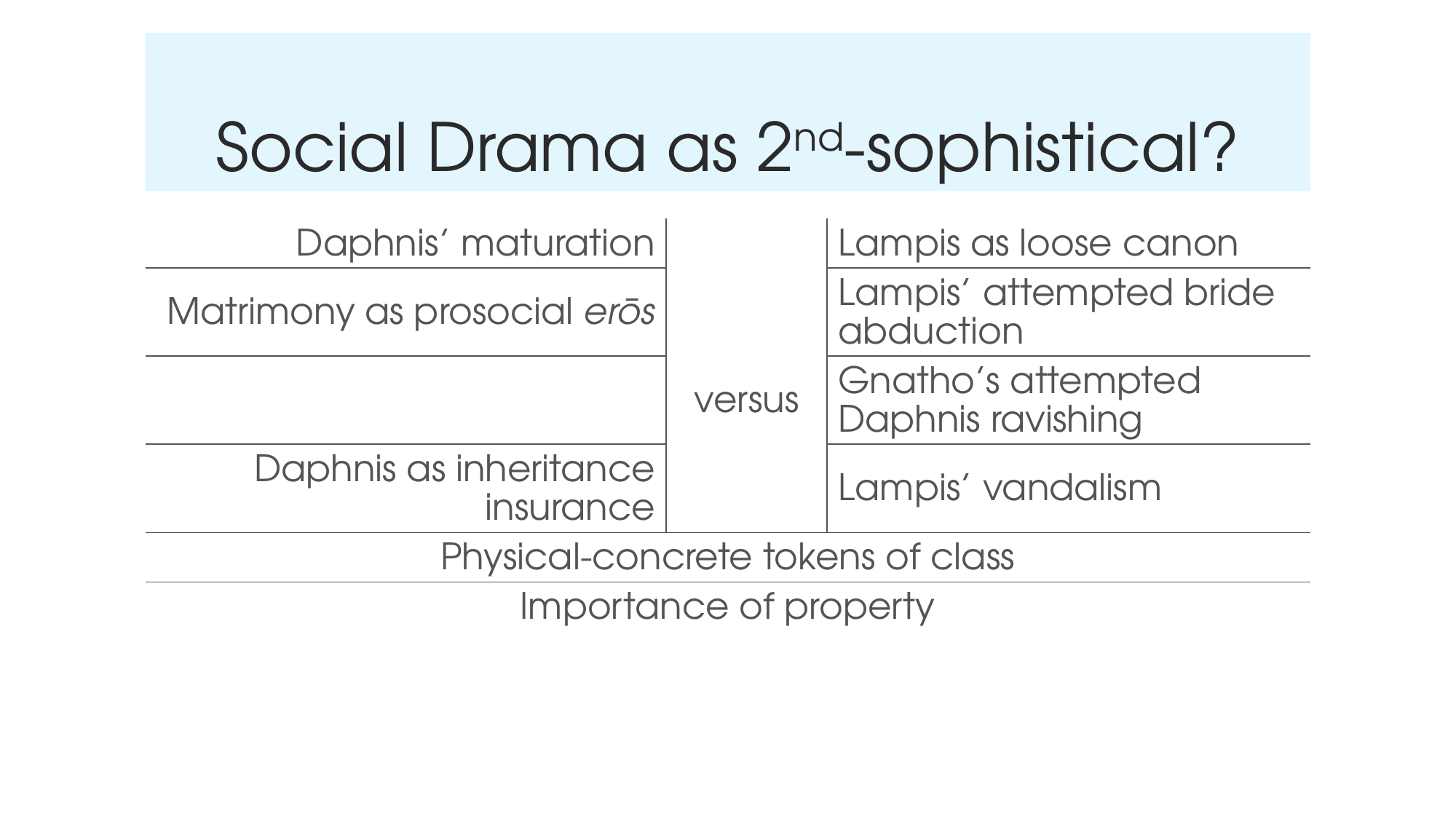

# Social Drama as 2nd-sophistical?
| Daphnis’ maturation |  | Lampis as loose canon |
| --- | --- | --- |
| Matrimony as prosocial erōs |  | Lampis’ attempted bride abduction |
|  | versus | Gnatho’s attempted Daphnis ravishing |
| Daphnis as inheritance insurance |  | Lampis’ vandalism |
| Physical-concrete tokens of class |  |  |
| Importance of property |  |  |